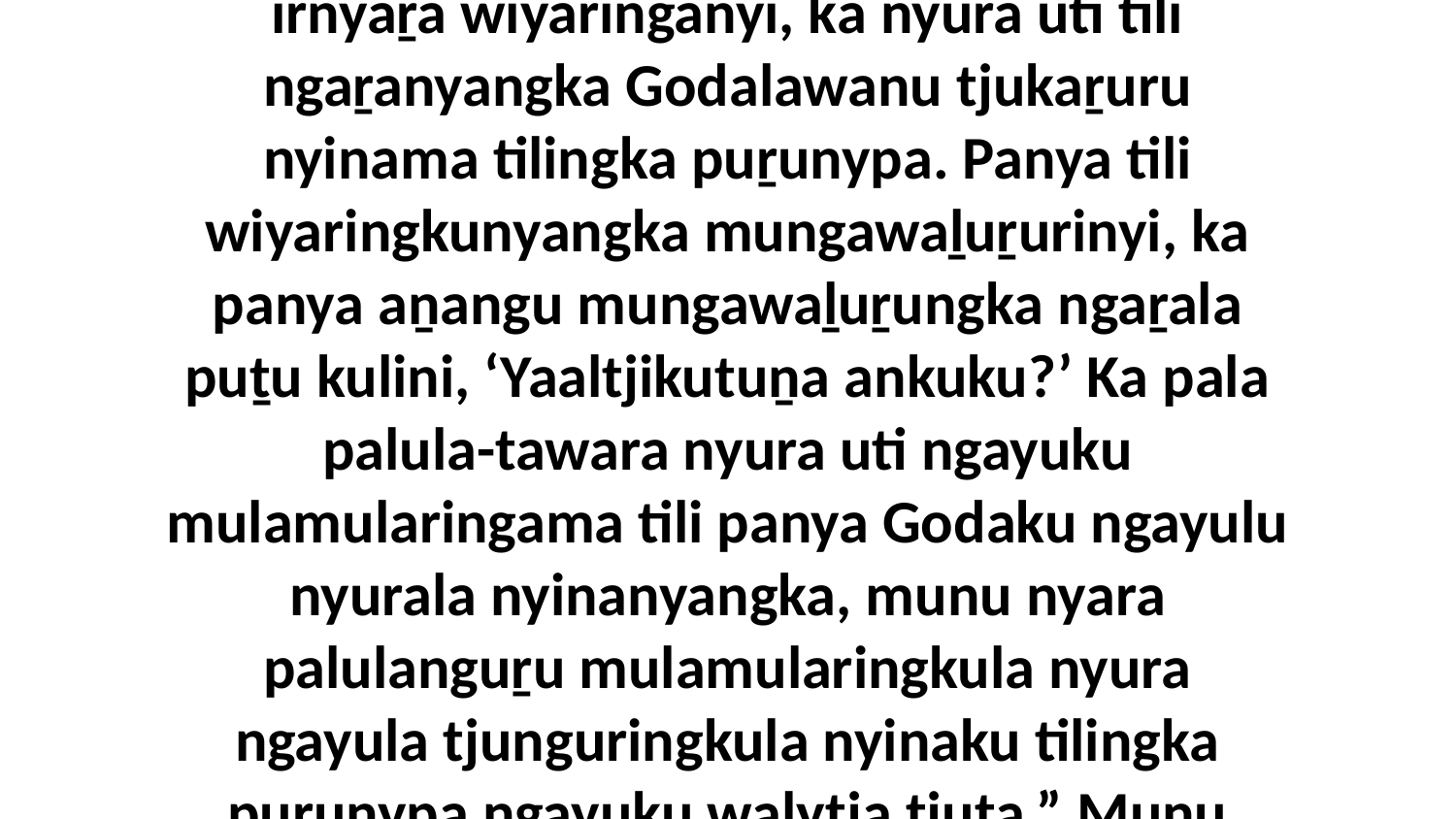

35-36 Ka palulanguṟu Jesulu tjanala wangkangu alatji, “Ngayulu tili puṟunytju irnyaṟa nyuranya nintini Godaku nintiringkunytjaku. Palu tili nyanga paluṟu kuwari nguwanpa irnyaṟa wiyaringanyi, ka nyura uti tili ngaṟanyangka Godalawanu tjukaṟuru nyinama tilingka puṟunypa. Panya tili wiyaringkunyangka mungawaḻuṟurinyi, ka panya aṉangu mungawaḻuṟungka ngaṟala puṯu kulini, ‘Yaaltjikutuṉa ankuku?’ Ka pala palula-tawara nyura uti ngayuku mulamularingama tili panya Godaku ngayulu nyurala nyinanyangka, munu nyara palulanguṟu mulamularingkula nyura ngayula tjunguringkula nyinaku tilingka puṟunypa ngayuku walytja tjuṯa.” Munu tjukurpa nyanga palunya wangkara wiyaringkula Jesunya kumpiṟa anu kutjuringkula.Jew Tjuṯa Jesuku Rawa Puṯu Mulamularingkunytja